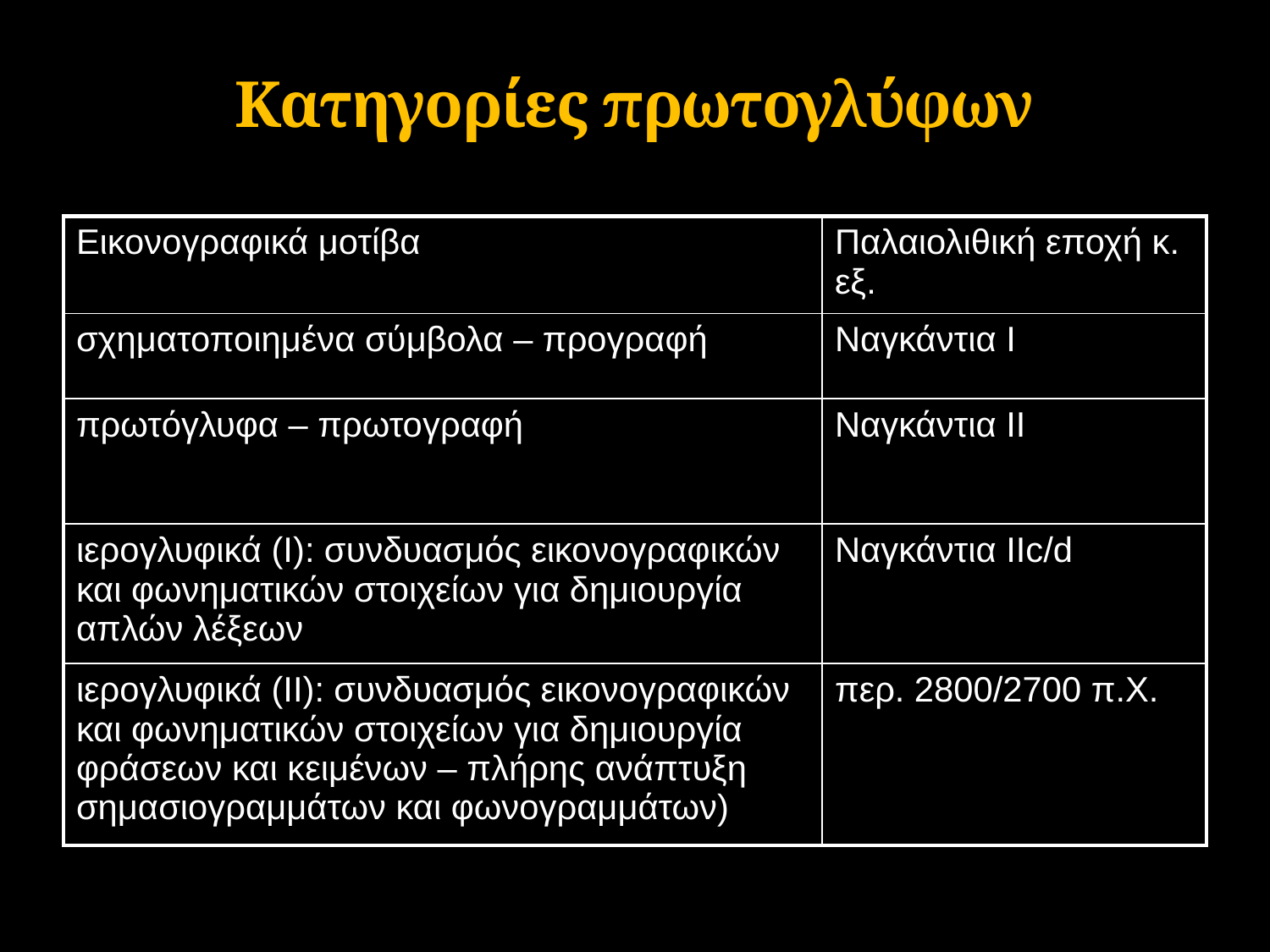

# Κατηγορίες πρωτογλύφων
| Εικονογραφικά μοτίβα | Παλαιολιθική εποχή κ. εξ. |
| --- | --- |
| σχηματοποιημένα σύμβολα – προγραφή | Ναγκάντια Ι |
| πρωτόγλυφα – πρωτογραφή | Ναγκάντια ΙΙ |
| ιερογλυφικά (Ι): συνδυασμός εικονογραφικών και φωνηματικών στοιχείων για δημιουργία απλών λέξεων | Ναγκάντια ΙΙc/d |
| ιερογλυφικά (ΙΙ): συνδυασμός εικονογραφικών και φωνηματικών στοιχείων για δημιουργία φράσεων και κειμένων – πλήρης ανάπτυξη σημασιογραμμάτων και φωνογραμμάτων) | περ. 2800/2700 π.Χ. |